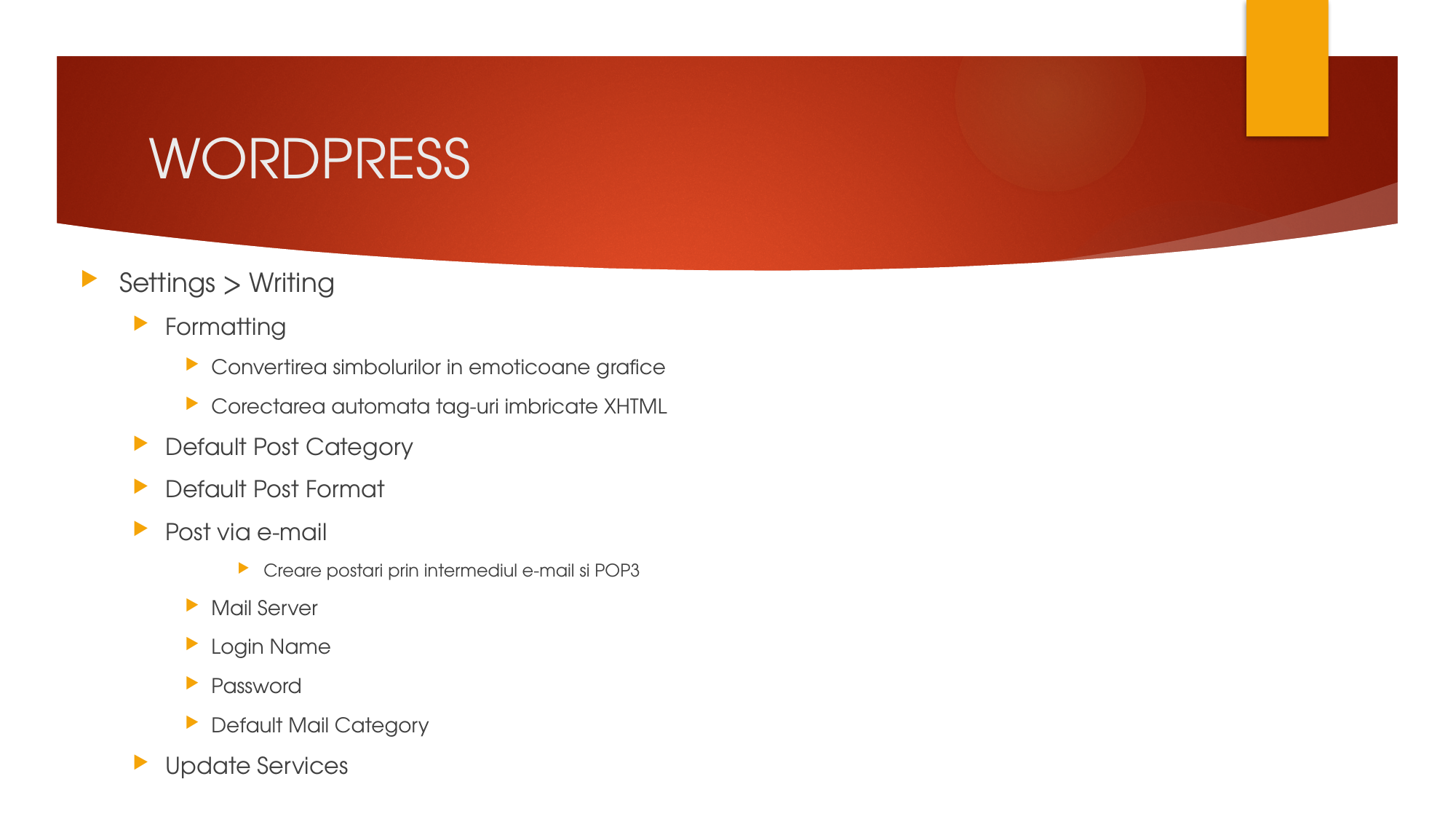

# WORDPRESS
Settings > Writing
Formatting
Convertirea simbolurilor in emoticoane grafice
Corectarea automata tag-uri imbricate XHTML
Default Post Category
Default Post Format
Post via e-mail
Creare postari prin intermediul e-mail si POP3
Mail Server
Login Name
Password
Default Mail Category
Update Services